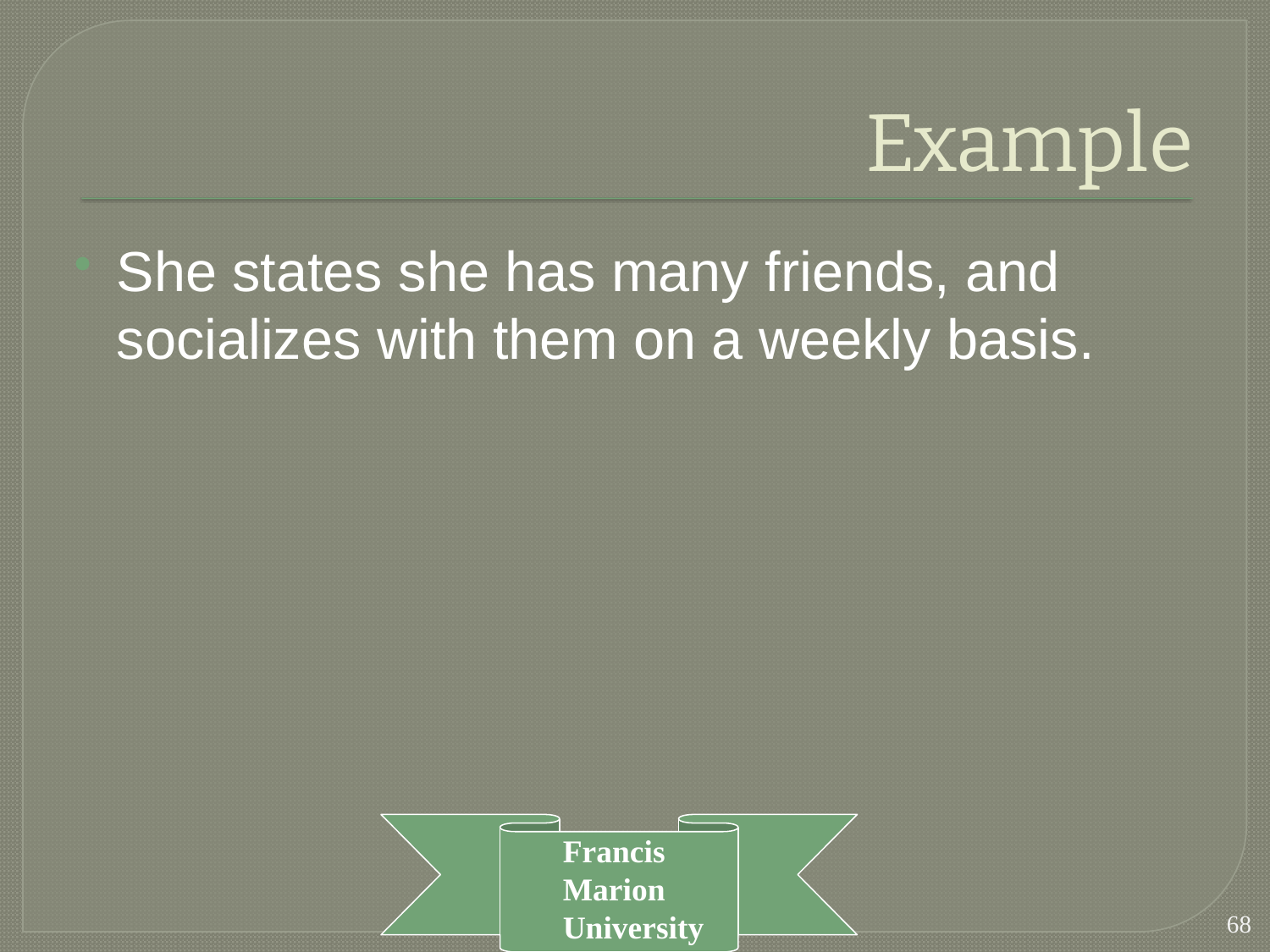

# Example
She states she has many friends, and socializes with them on a weekly basis.
68